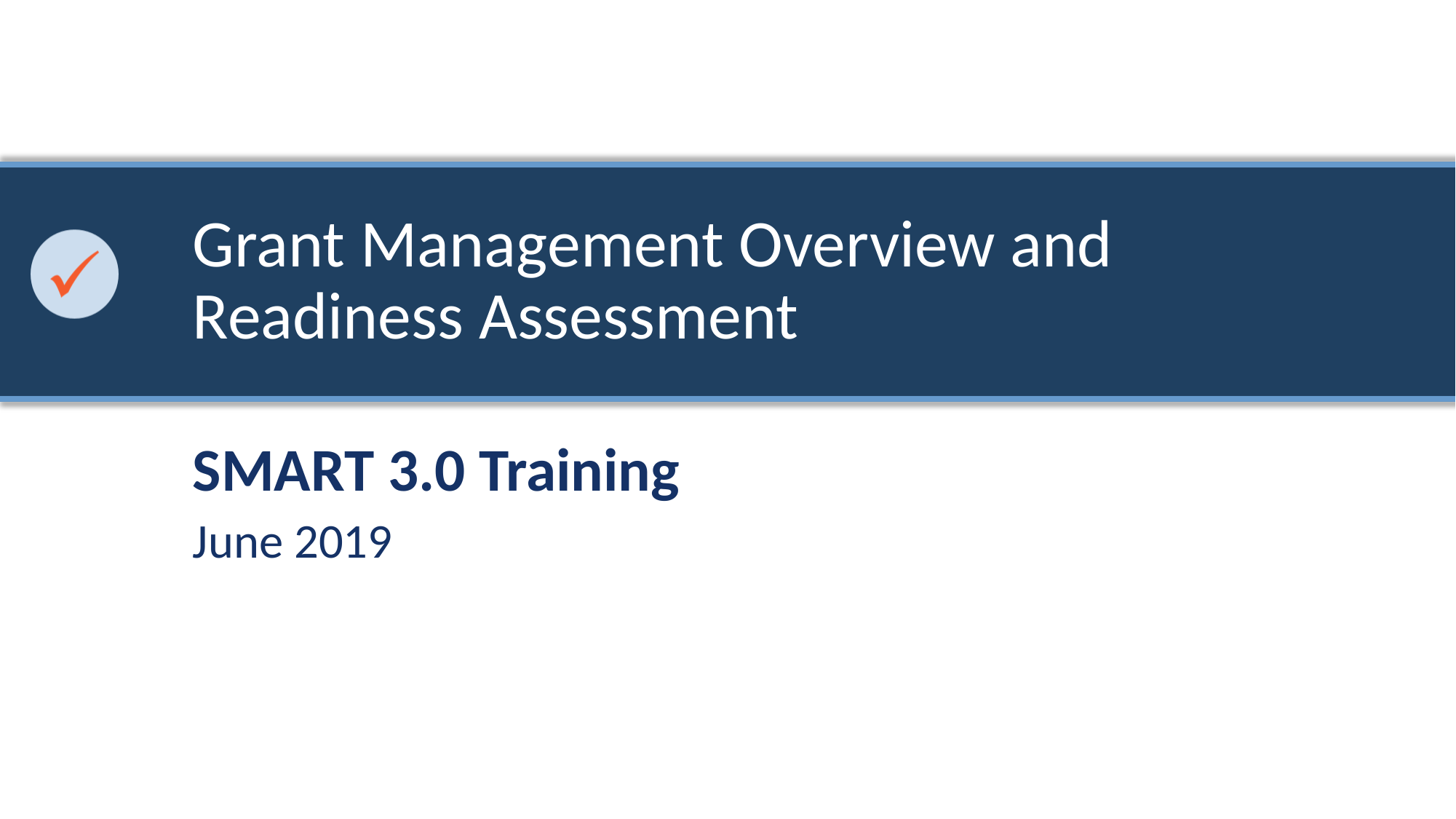

# Grant Management Overview and Readiness Assessment
SMART 3.0 Training
June 2019